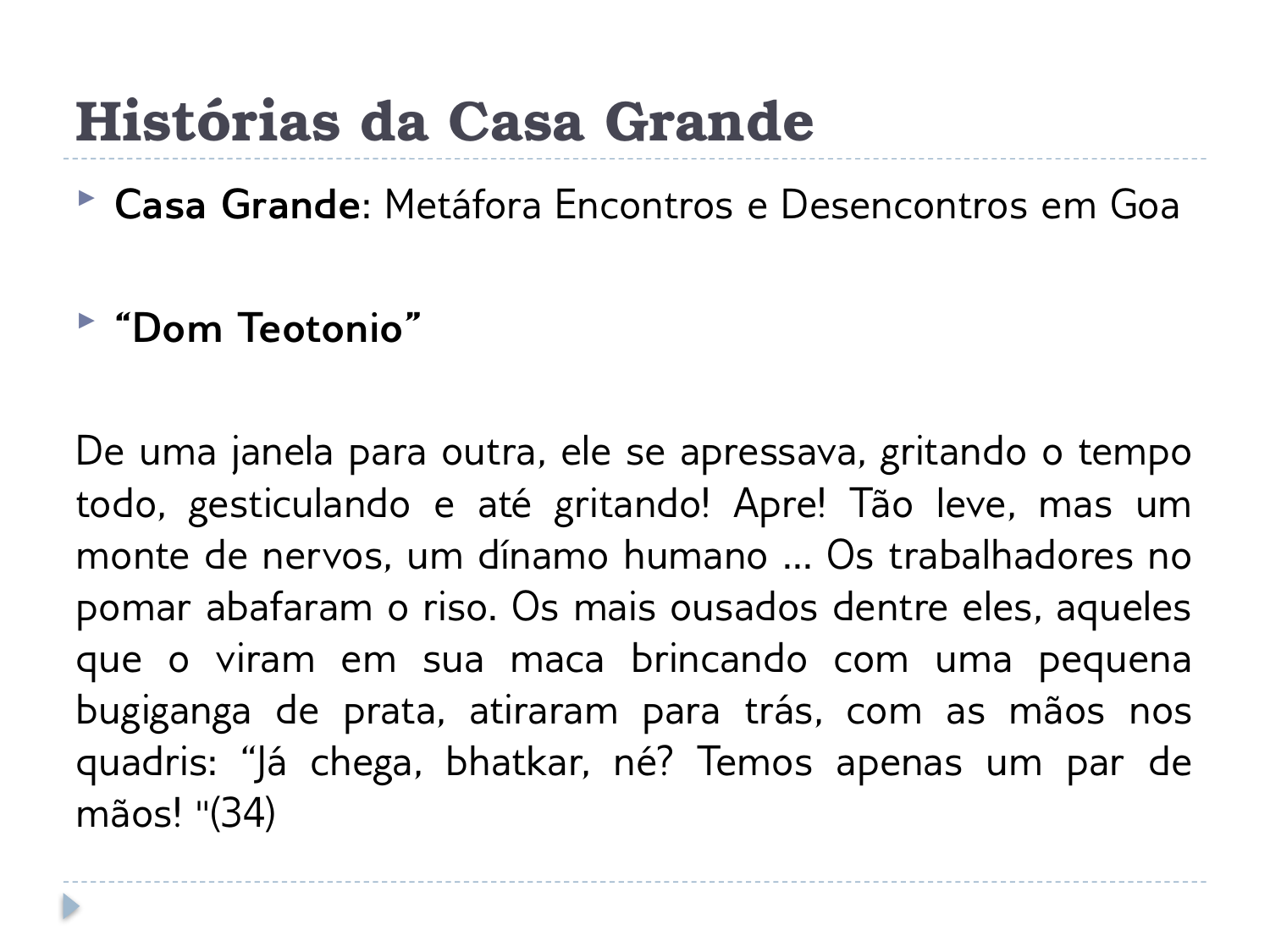

# Histórias da Casa Grande
Casa Grande: Metáfora Encontros e Desencontros em Goa

“Dom Teotonio”

De uma janela para outra, ele se apressava, gritando o tempo todo, gesticulando e até gritando! Apre! Tão leve, mas um monte de nervos, um dínamo humano ... Os trabalhadores no pomar abafaram o riso. Os mais ousados dentre eles, aqueles que o viram em sua maca brincando com uma pequena bugiganga de prata, atiraram para trás, com as mãos nos quadris: “Já chega, bhatkar, né? Temos apenas um par de mãos! "(34)